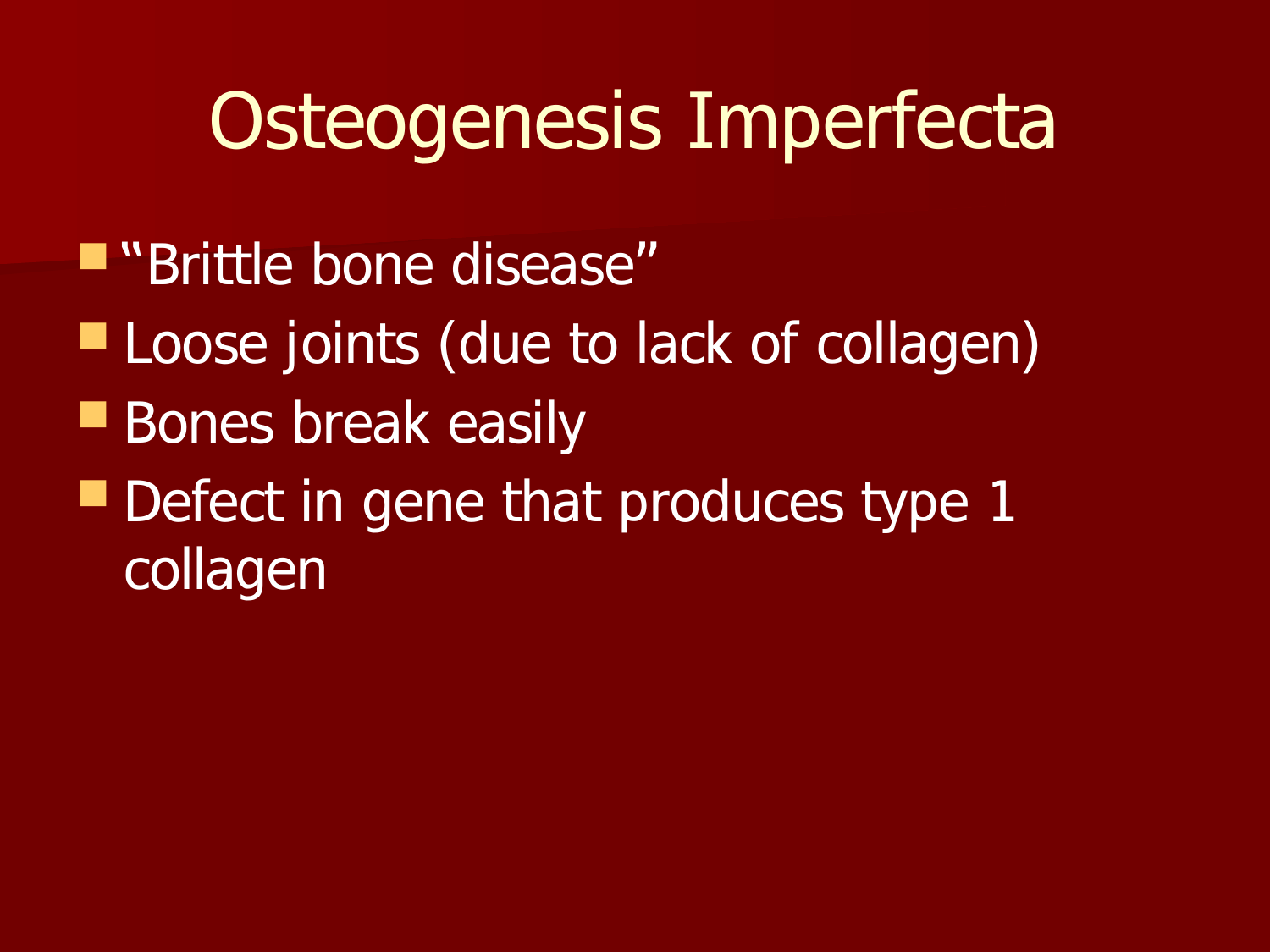

# Osteogenesis Imperfecta
“Brittle bone disease”
Loose joints (due to lack of collagen)
Bones break easily
Defect in gene that produces type 1 collagen